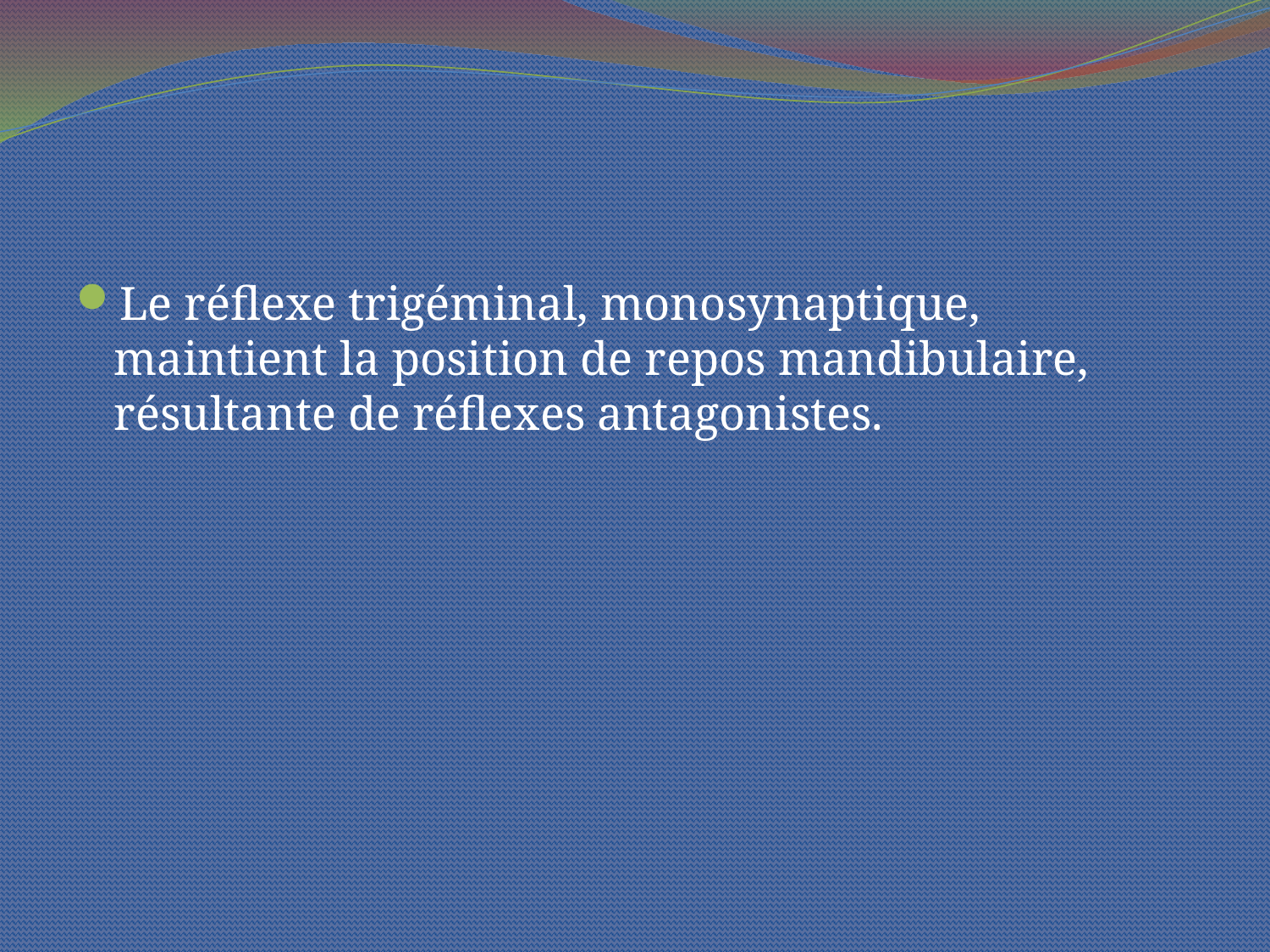

#
Le réflexe trigéminal, monosynaptique, maintient la position de repos mandibulaire, résultante de réflexes antagonistes.